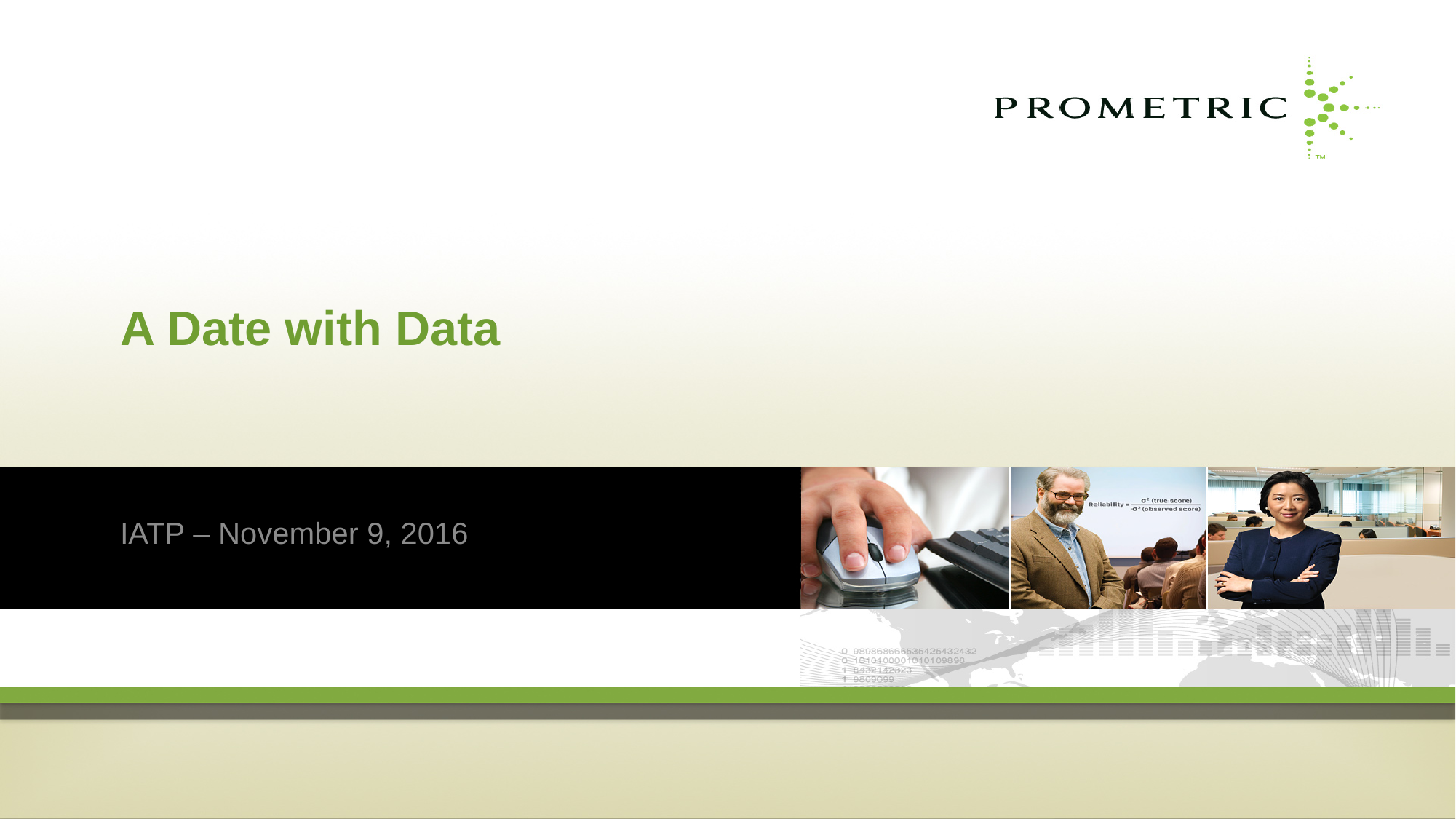

# A Date with Data
IATP – November 9, 2016